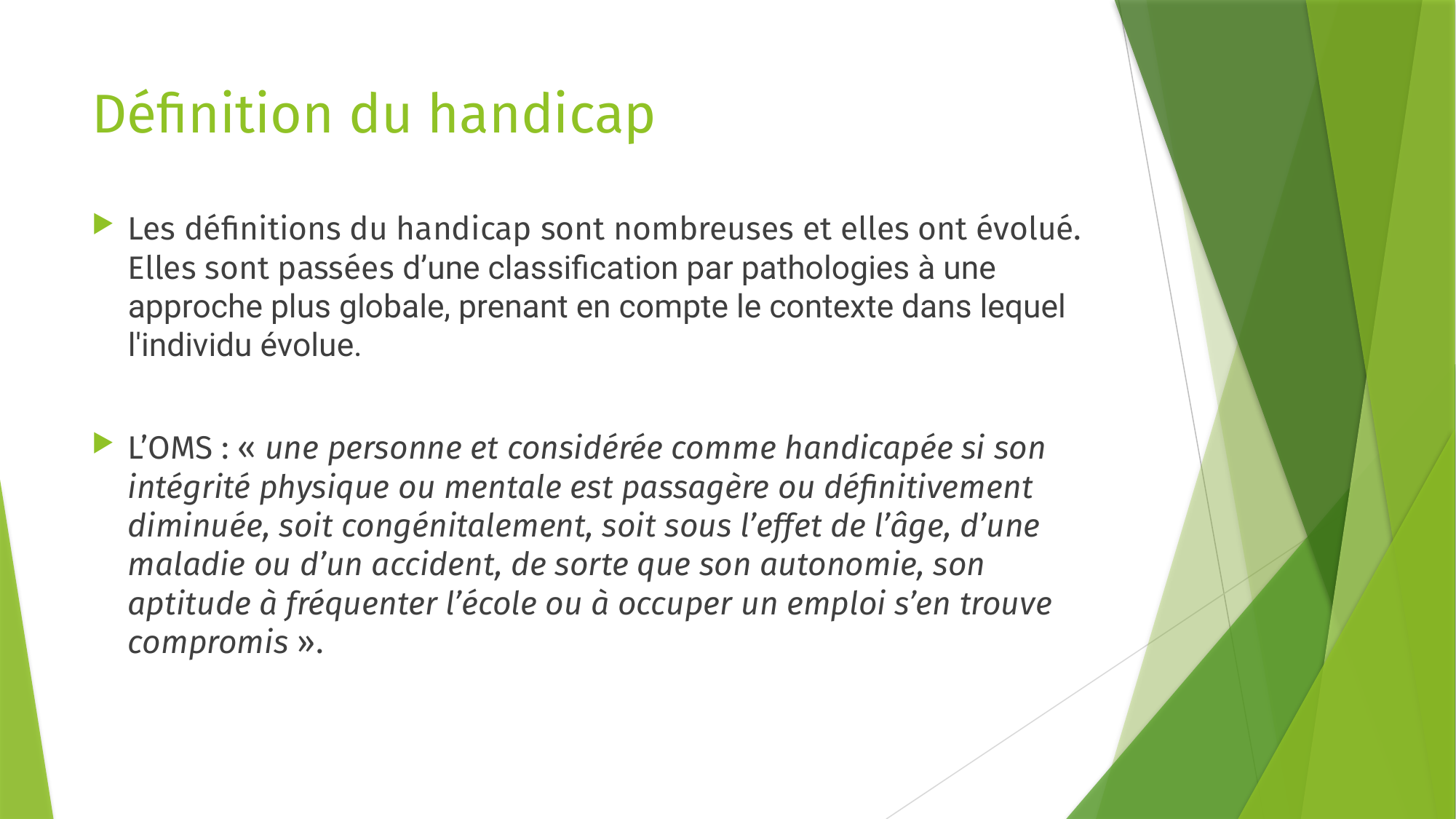

# Définition du handicap
Les définitions du handicap sont nombreuses et elles ont évolué. Elles sont passées d’une classification par pathologies à une approche plus globale, prenant en compte le contexte dans lequel l'individu évolue.

L’OMS : « une personne et considérée comme handicapée si son intégrité physique ou mentale est passagère ou définitivement diminuée, soit congénitalement, soit sous l’effet de l’âge, d’une maladie ou d’un accident, de sorte que son autonomie, son aptitude à fréquenter l’école ou à occuper un emploi s’en trouve compromis ».